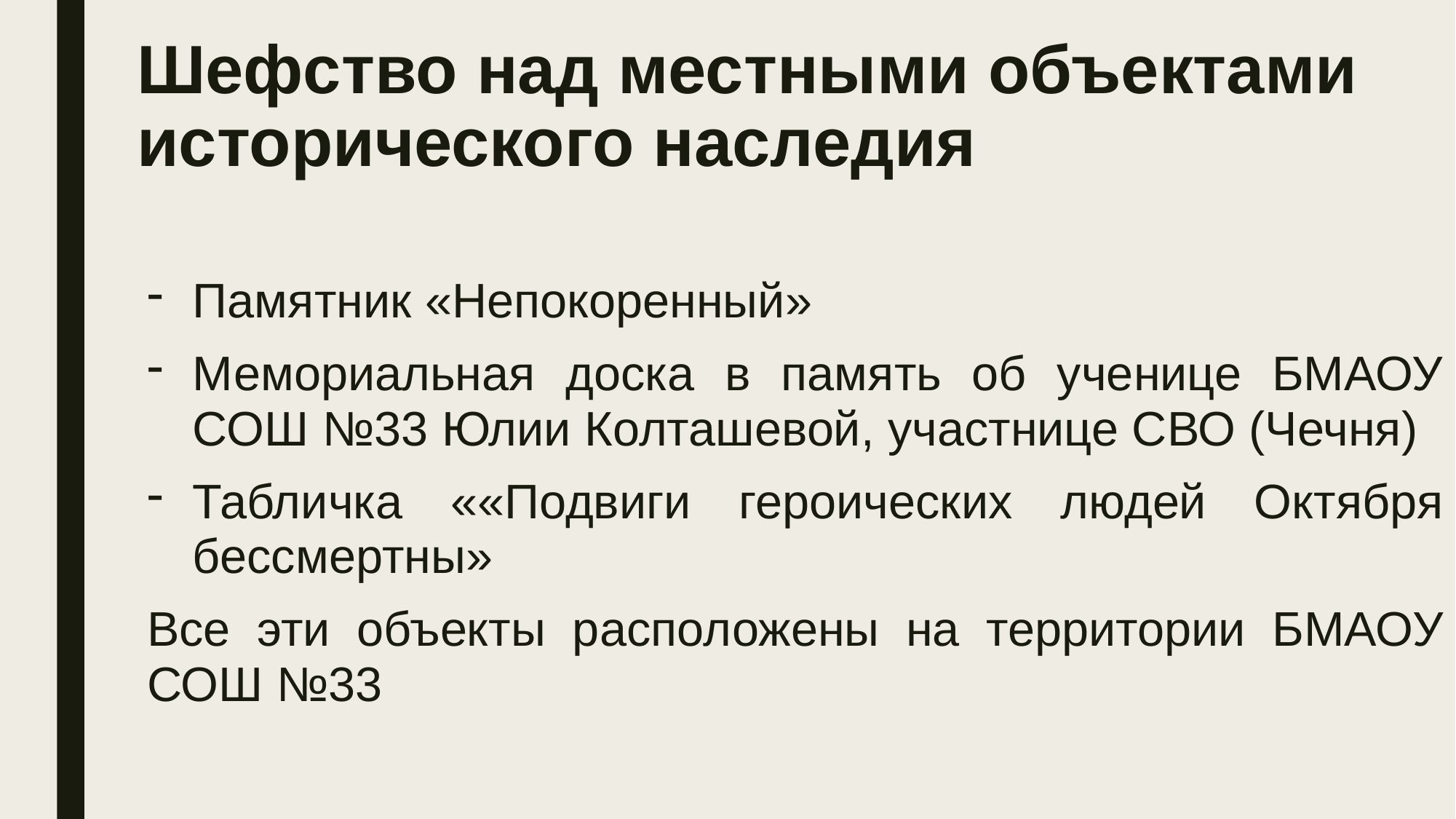

# Шефство над местными объектами исторического наследия
Памятник «Непокоренный»
Мемориальная доска в память об ученице БМАОУ СОШ №33 Юлии Колташевой, участнице СВО (Чечня)
Табличка ««Подвиги героических людей Октября бессмертны»
Все эти объекты расположены на территории БМАОУ СОШ №33